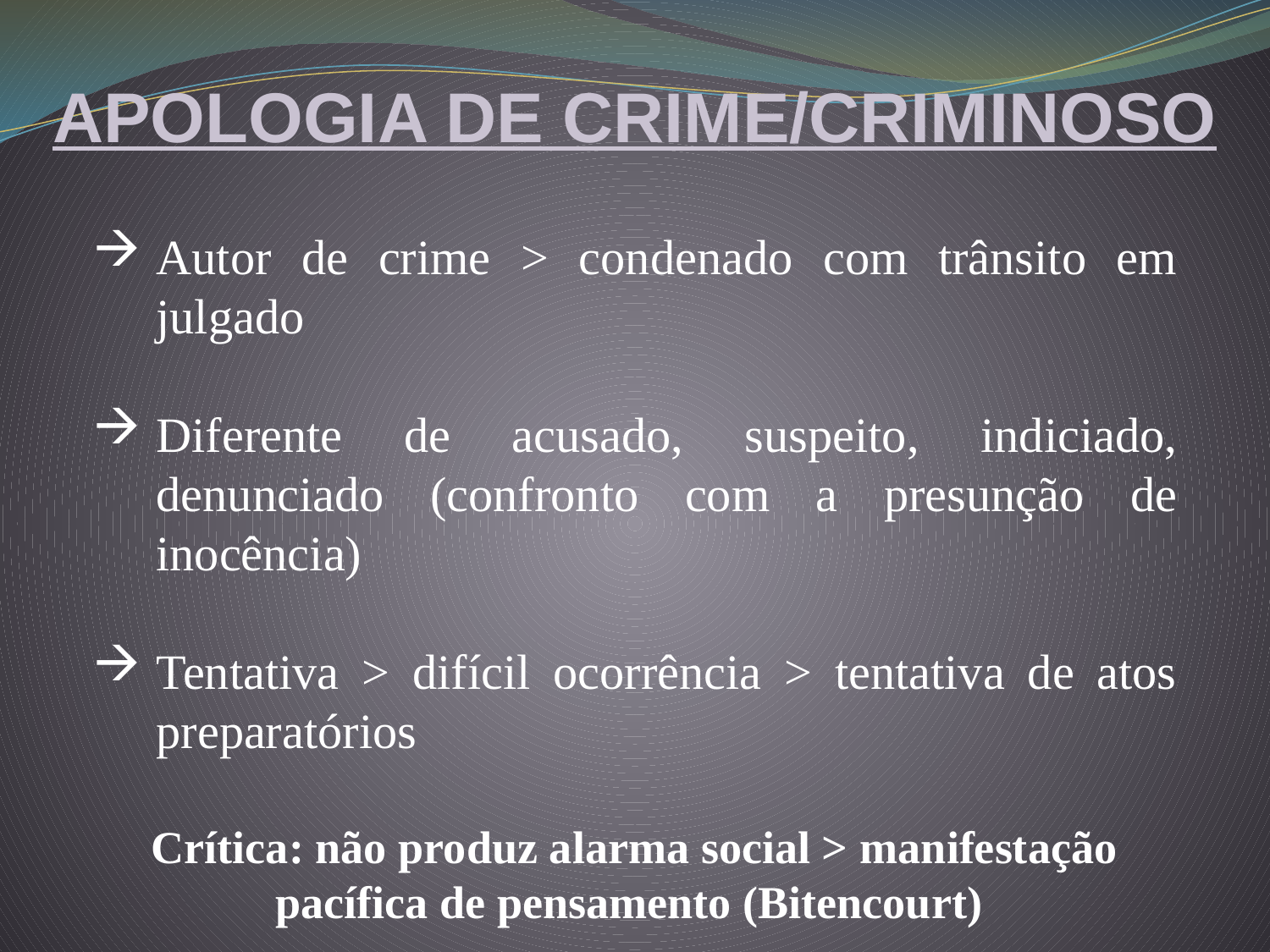

APOLOGIA DE CRIME/CRIMINOSO

Autor de crime > condenado com trânsito em julgado

Diferente de acusado, suspeito, indiciado, denunciado (confronto com a presunção de inocência)

Tentativa > difícil ocorrência > tentativa de atos preparatórios

Crítica: não produz alarma social > manifestação pacífica de pensamento (Bitencourt)